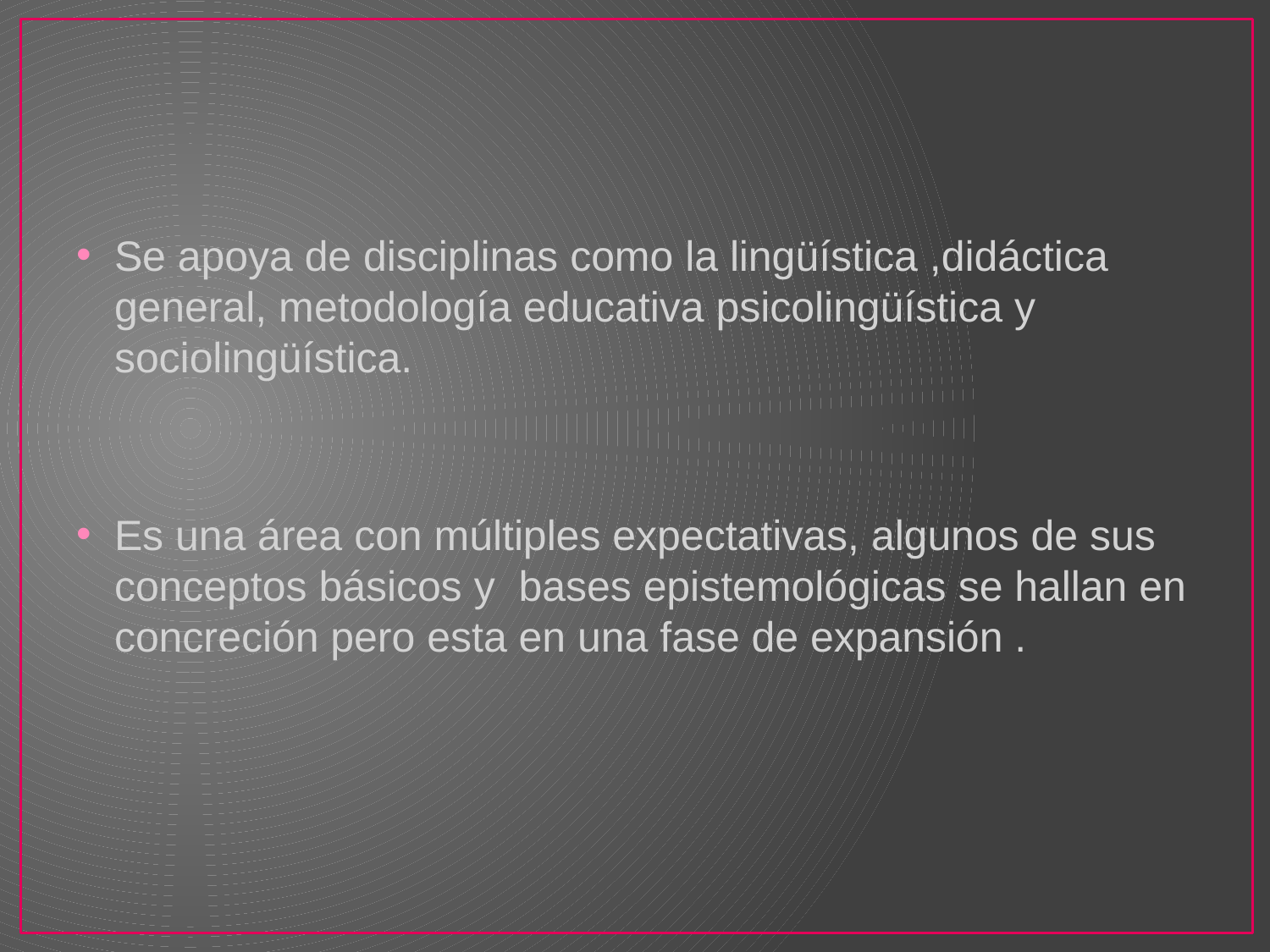

Se apoya de disciplinas como la lingüística ,didáctica general, metodología educativa psicolingüística y sociolingüística.

Es una área con múltiples expectativas, algunos de sus conceptos básicos y  bases epistemológicas se hallan en concreción pero esta en una fase de expansión .